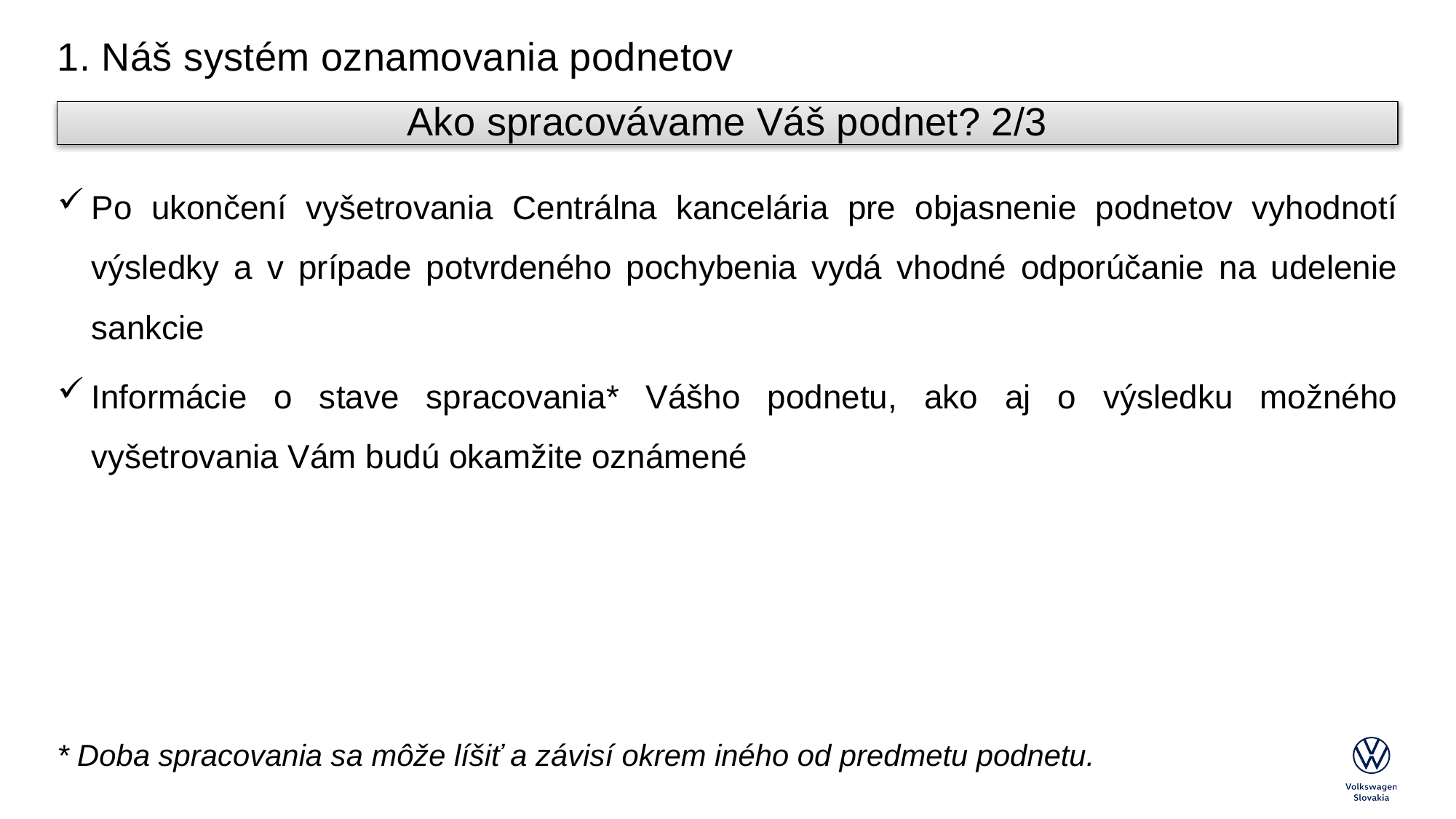

# 1. Náš systém oznamovania podnetov
Ako spracovávame Váš podnet? 2/3
Po ukončení vyšetrovania Centrálna kancelária pre objasnenie podnetov vyhodnotí výsledky a v prípade potvrdeného pochybenia vydá vhodné odporúčanie na udelenie sankcie
Informácie o stave spracovania* Vášho podnetu, ako aj o výsledku možného vyšetrovania Vám budú okamžite oznámené
* Doba spracovania sa môže líšiť a závisí okrem iného od predmetu podnetu.